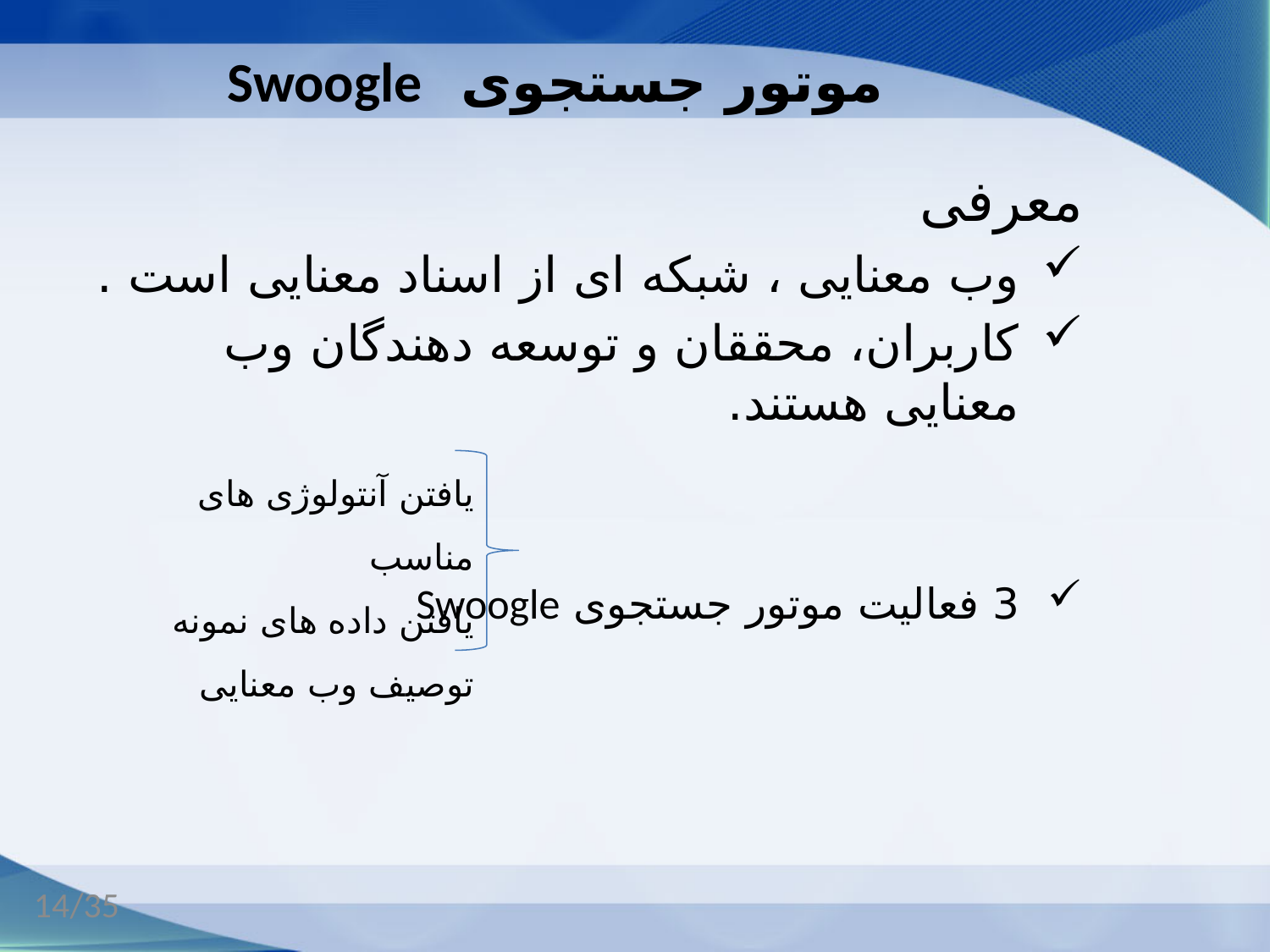

# موتور جستجوی  Swoogle
معرفی
وب معنایی ، شبکه ای از اسناد معنایی است .
کاربران، محققان و توسعه دهندگان وب معنایی هستند.

3 فعالیت موتور جستجوی Swoogle

یافتن آنتولوژی های مناسب
یافتن داده های نمونه
توصیف وب معنایی

14